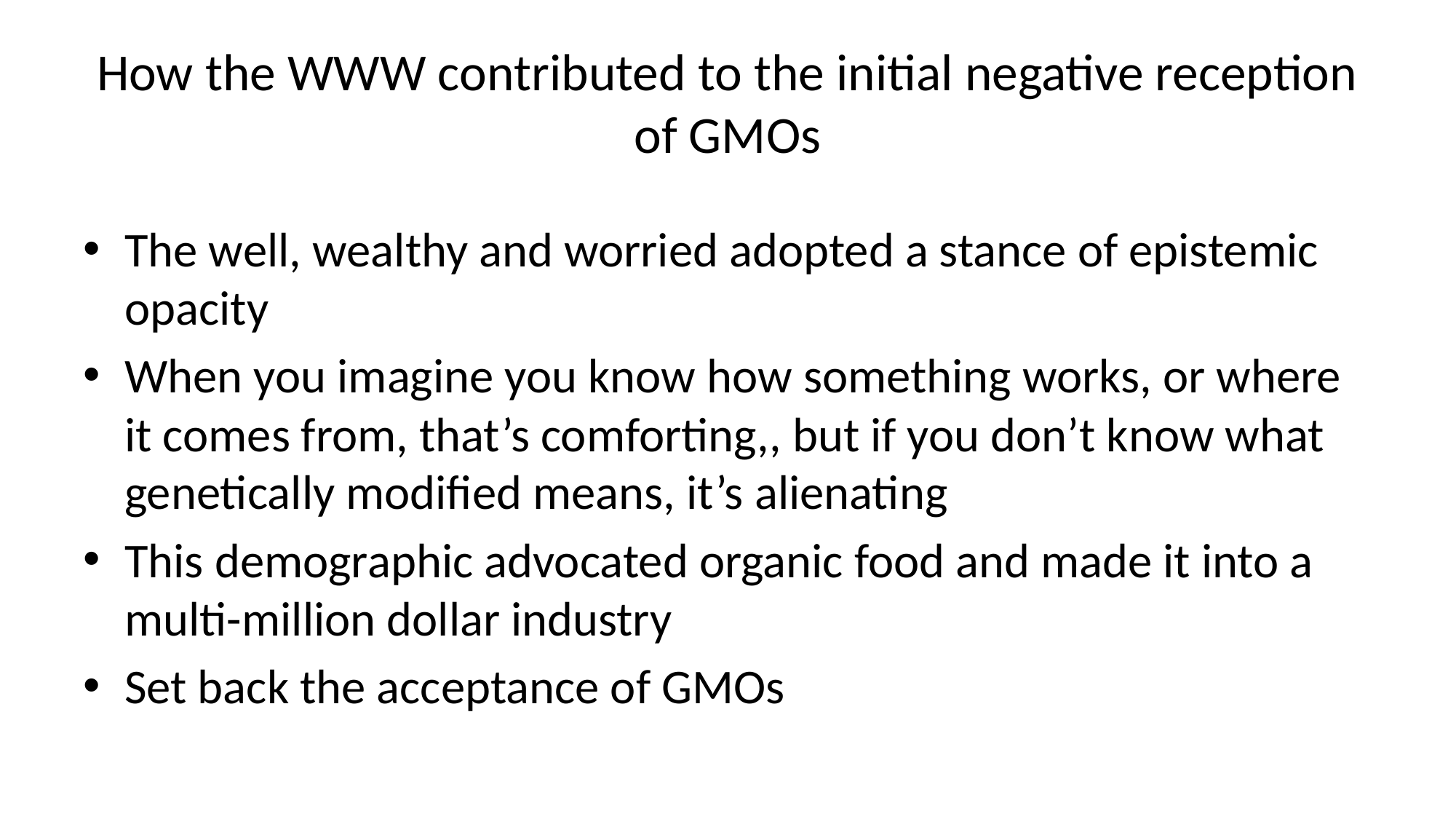

# How the WWW contributed to the initial negative reception of GMOs
The well, wealthy and worried adopted a stance of epistemic opacity
When you imagine you know how something works, or where it comes from, that’s comforting,, but if you don’t know what genetically modified means, it’s alienating
This demographic advocated organic food and made it into a multi-million dollar industry
Set back the acceptance of GMOs